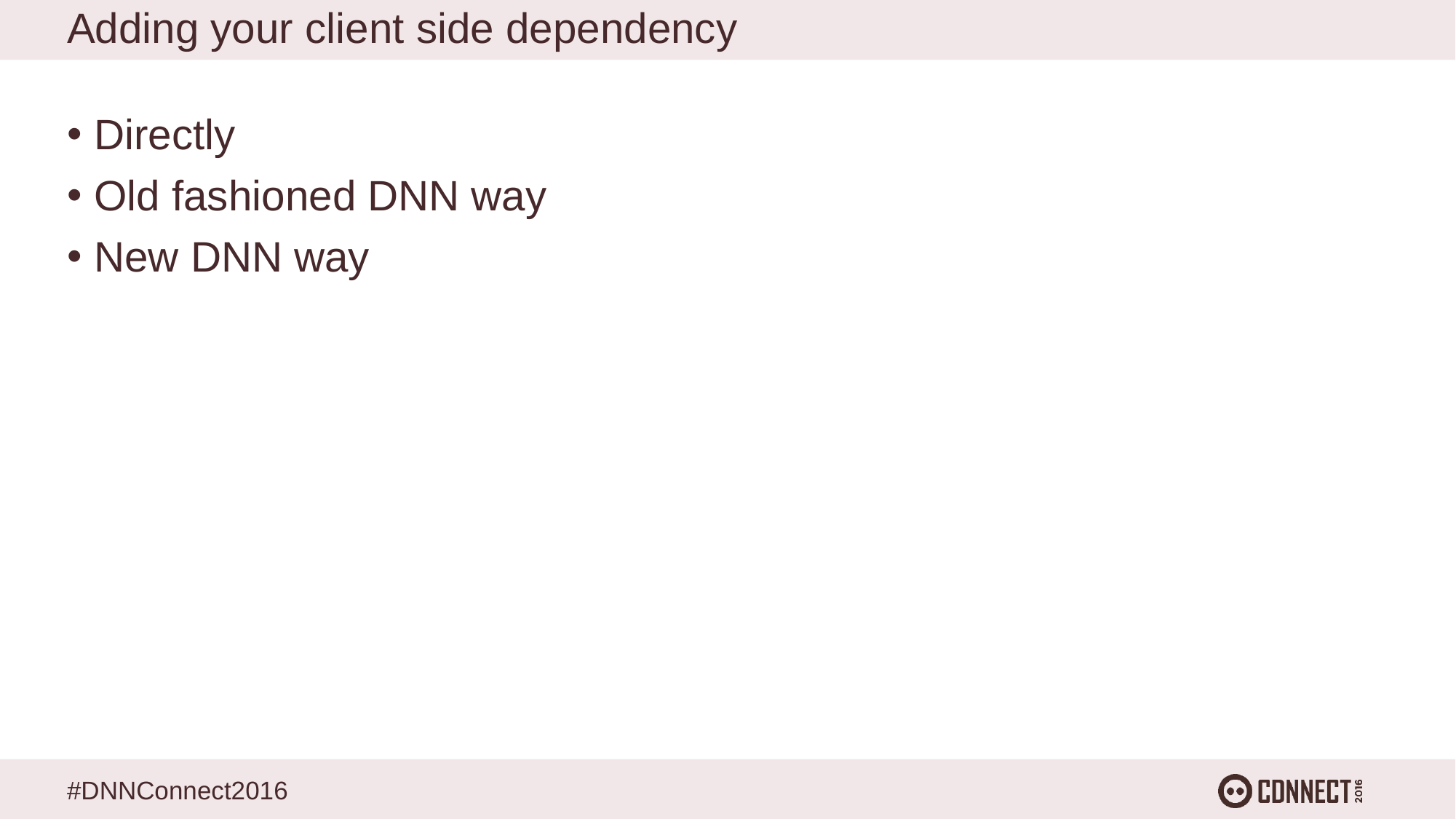

# Adding your client side dependency
Directly
Old fashioned DNN way
New DNN way